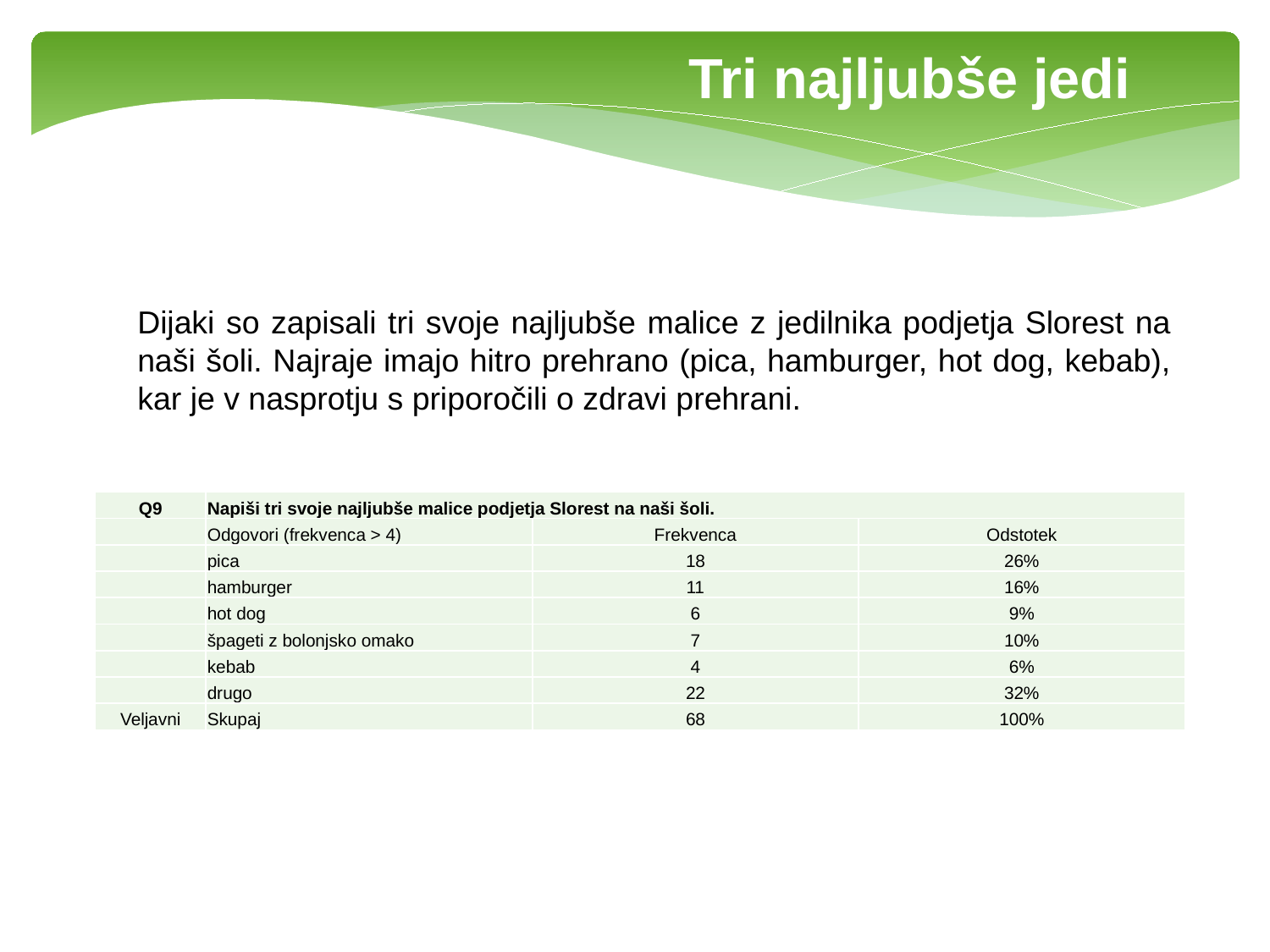

Tri najljubše jedi
Dijaki so zapisali tri svoje najljubše malice z jedilnika podjetja Slorest na naši šoli. Najraje imajo hitro prehrano (pica, hamburger, hot dog, kebab), kar je v nasprotju s priporočili o zdravi prehrani.
| Q9 | Napiši tri svoje najljubše malice podjetja Slorest na naši šoli. |  |  |
| --- | --- | --- | --- |
|  | Odgovori (frekvenca > 4) | Frekvenca | Odstotek |
|  | pica | 18 | 26% |
|  | hamburger | 11 | 16% |
|  | hot dog | 6 | 9% |
|  | špageti z bolonjsko omako | 7 | 10% |
|  | kebab | 4 | 6% |
|  | drugo | 22 | 32% |
| Veljavni | Skupaj | 68 | 100% |